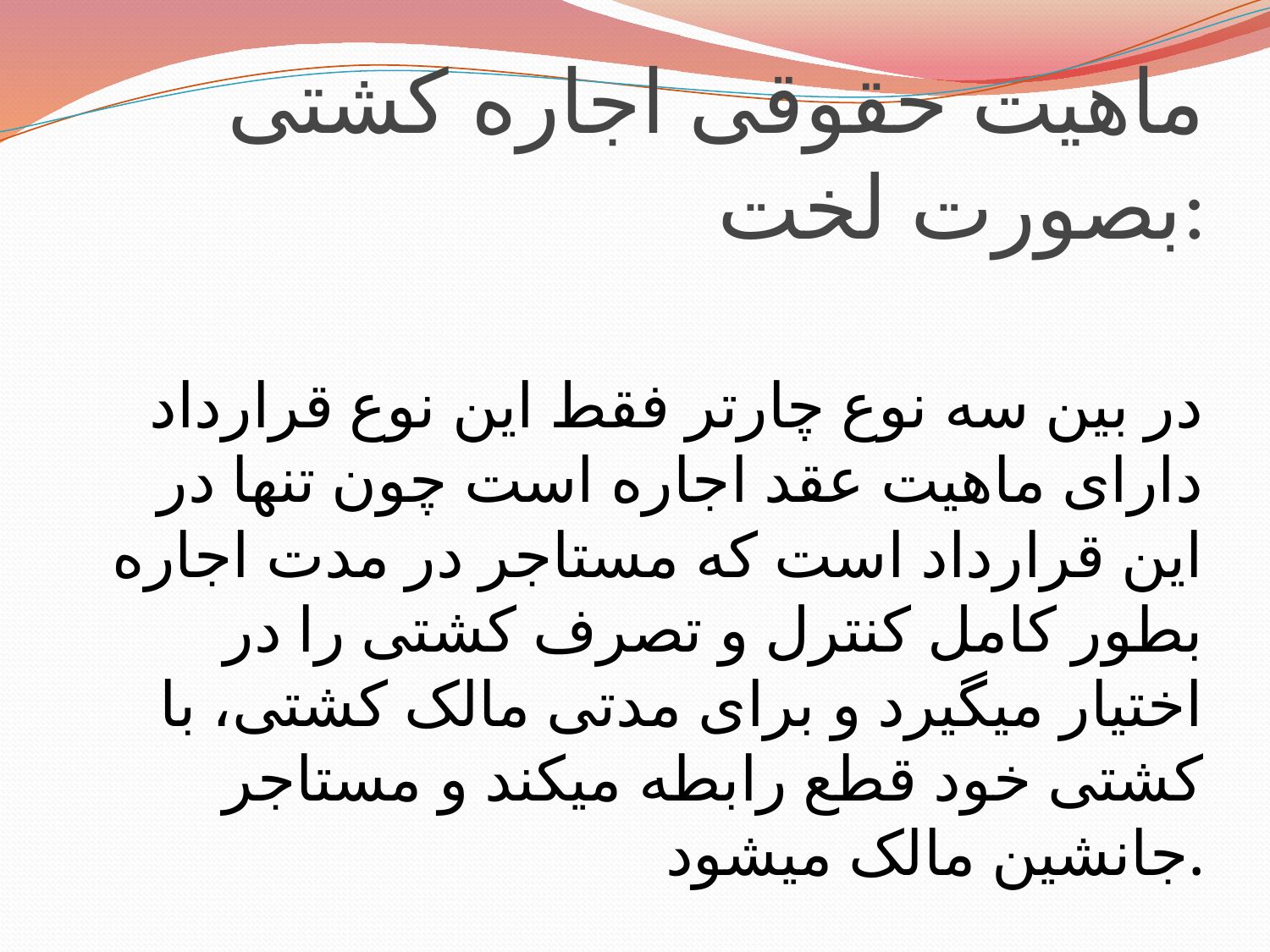

# ماهیت حقوقی اجاره کشتی بصورت لخت:
در بین سه نوع چارتر فقط این نوع قرارداد دارای ماهیت عقد اجاره است چون تنها در این قرارداد است که مستاجر در مدت اجاره بطور کامل کنترل و تصرف کشتی را در اختیار میگیرد و برای مدتی مالک کشتی، با کشتی خود قطع رابطه میکند و مستاجر جانشین مالک میشود.